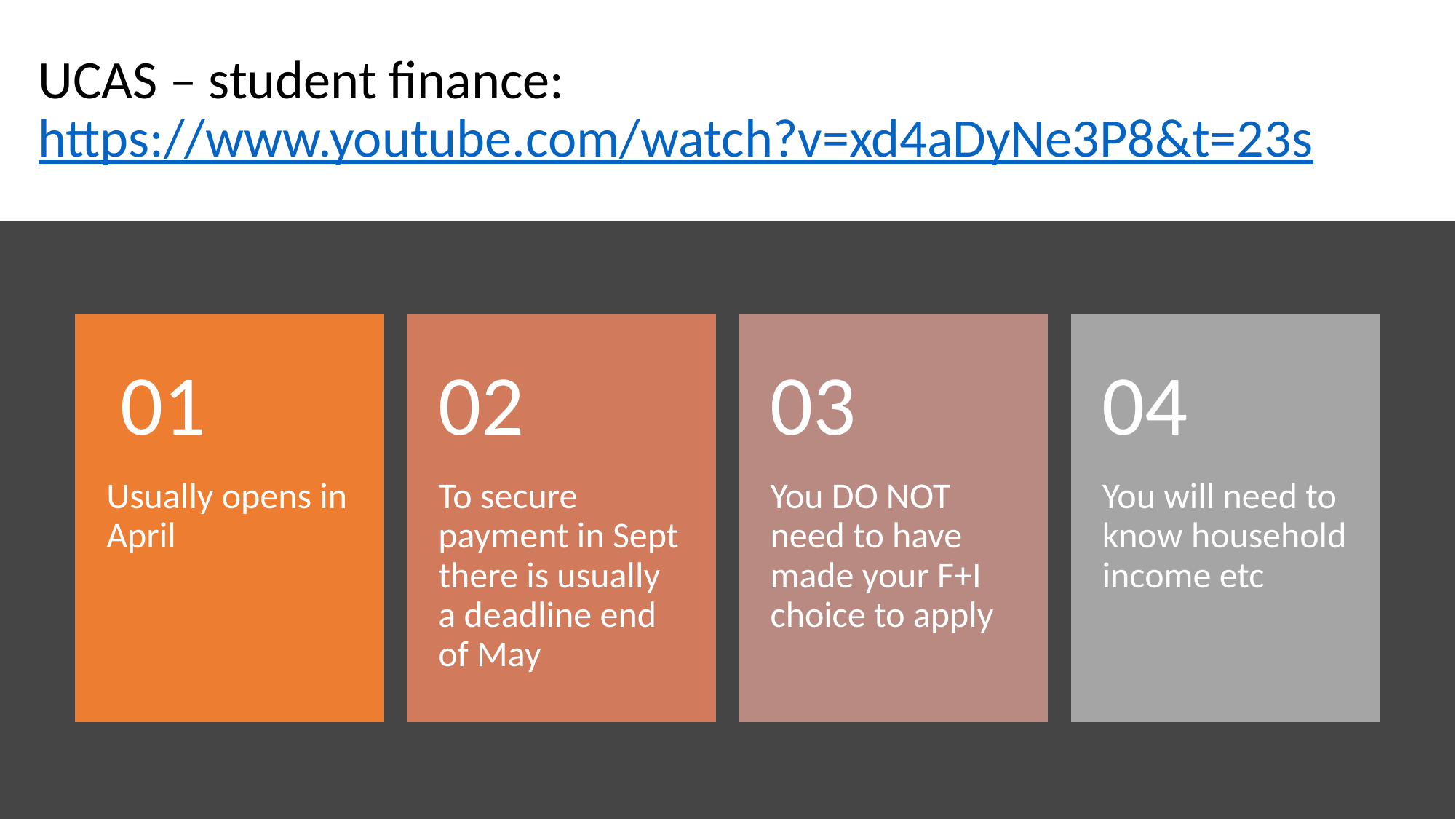

# UCAS – student finance: https://www.youtube.com/watch?v=xd4aDyNe3P8&t=23s
Usually opens in April
01
To secure payment in Sept there is usually a deadline end of May
02
You DO NOT need to have made your F+I choice to apply
03
You will need to know household income etc
04